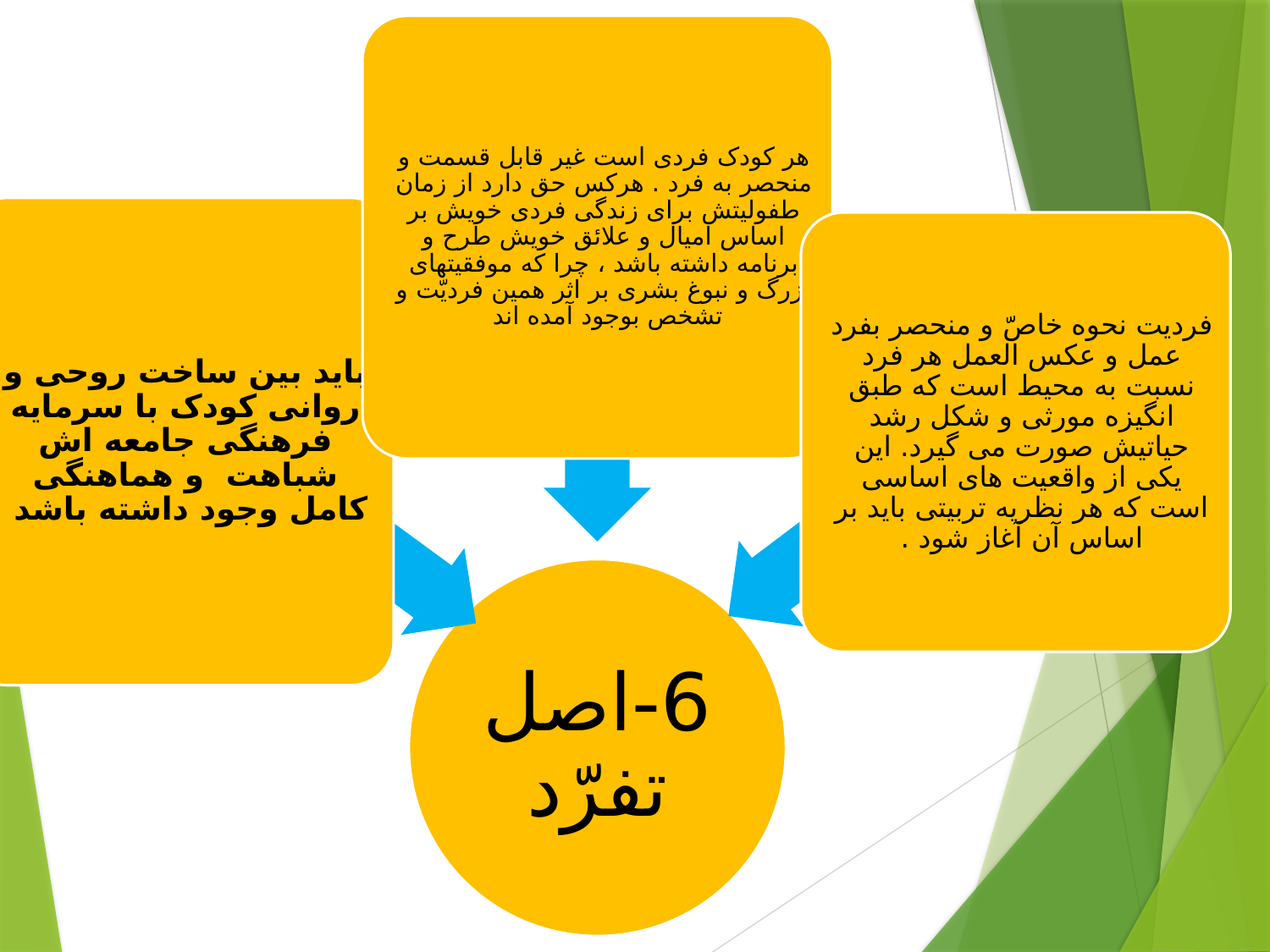

6-اصل تفرّد
باید بین ساخت روحی و روانی کودک با سرمایه فرهنگی جامعه اش شباهت  و هماهنگی کامل وجود داشته باشد
هر کودک فردی است غیر قابل قسمت و منحصر به فرد . هرکس حق دارد از زمان طفولیتش برای زندگی فردی خویش بر اساس امیال و علائق خویش طرح و برنامه داشته باشد ، چرا که موفقیتهای بزرگ و نبوغ بشری بر اثر همین فردیّت و تشخص بوجود آمده اند
فردیت نحوه خاصّ و منحصر بفرد عمل و عکس العمل هر فرد نسبت به محیط است که طبق انگیزه مورثی و شکل رشد حیاتیش صورت می گیرد. این یکی از واقعیت های اساسی است که هر نظریه تربیتی باید بر اساس آن آغاز شود .